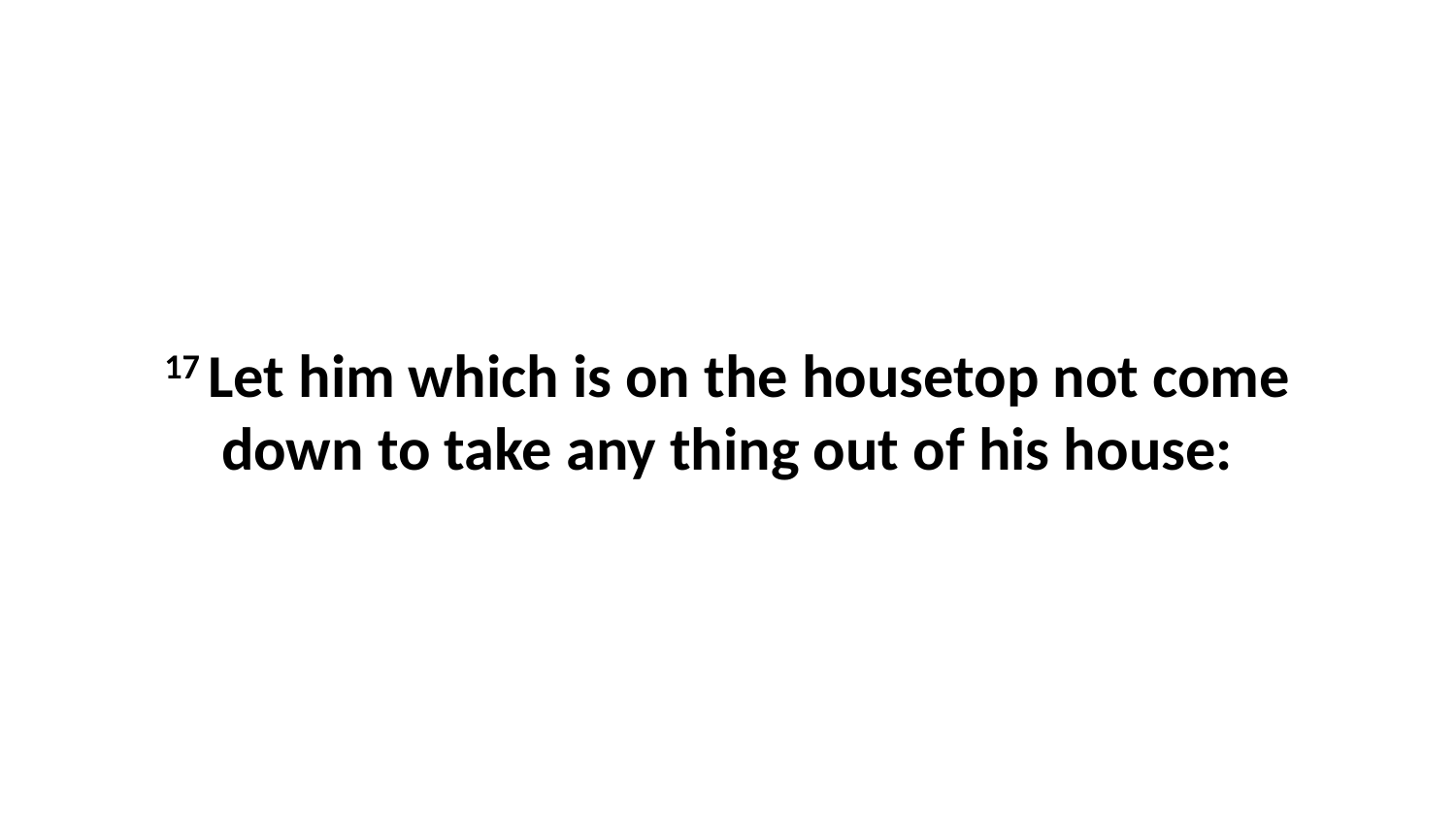

17 Let him which is on the housetop not come down to take any thing out of his house: